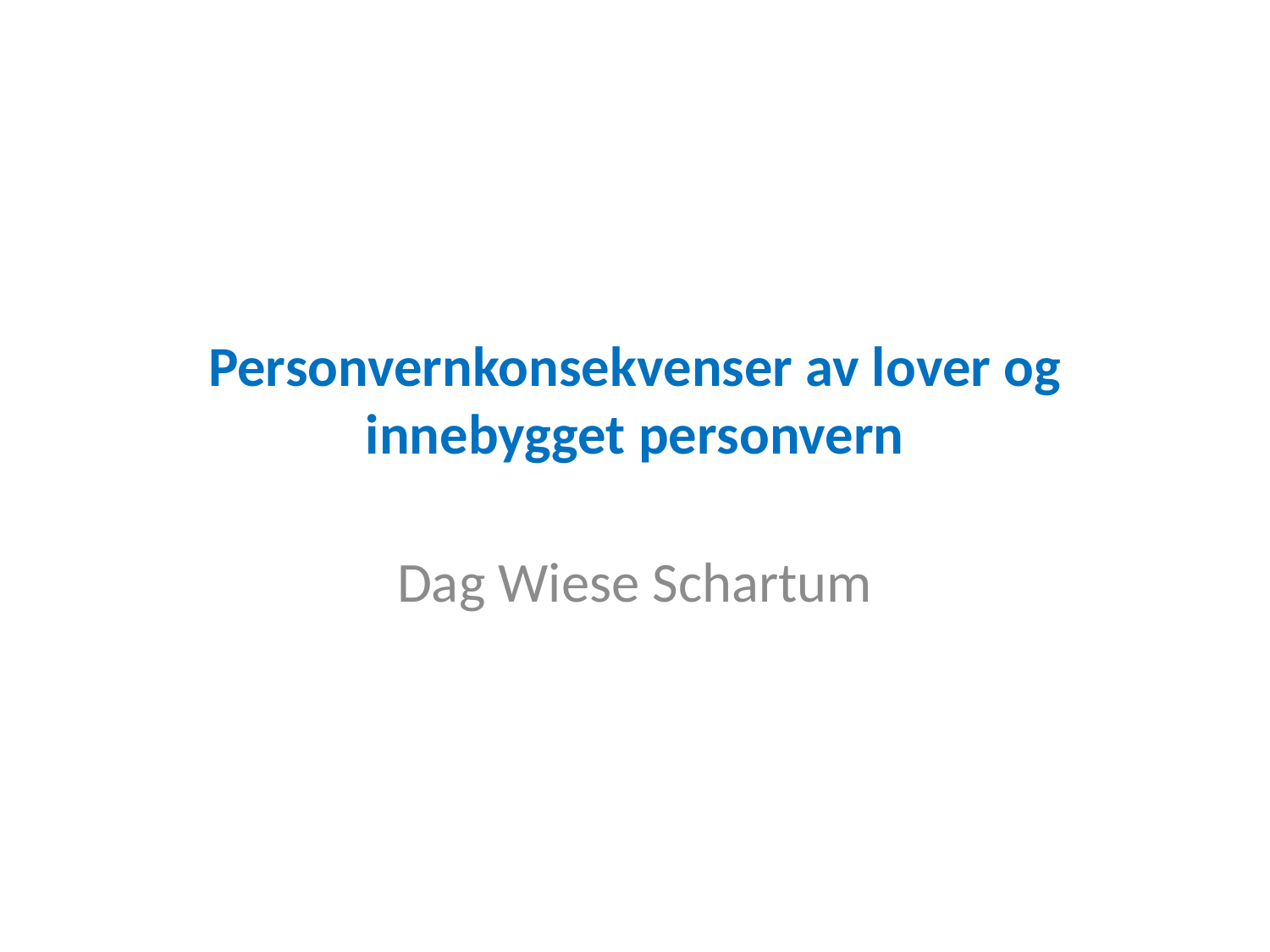

# Personvernkonsekvenser av lover og innebygget personvern
Dag Wiese Schartum